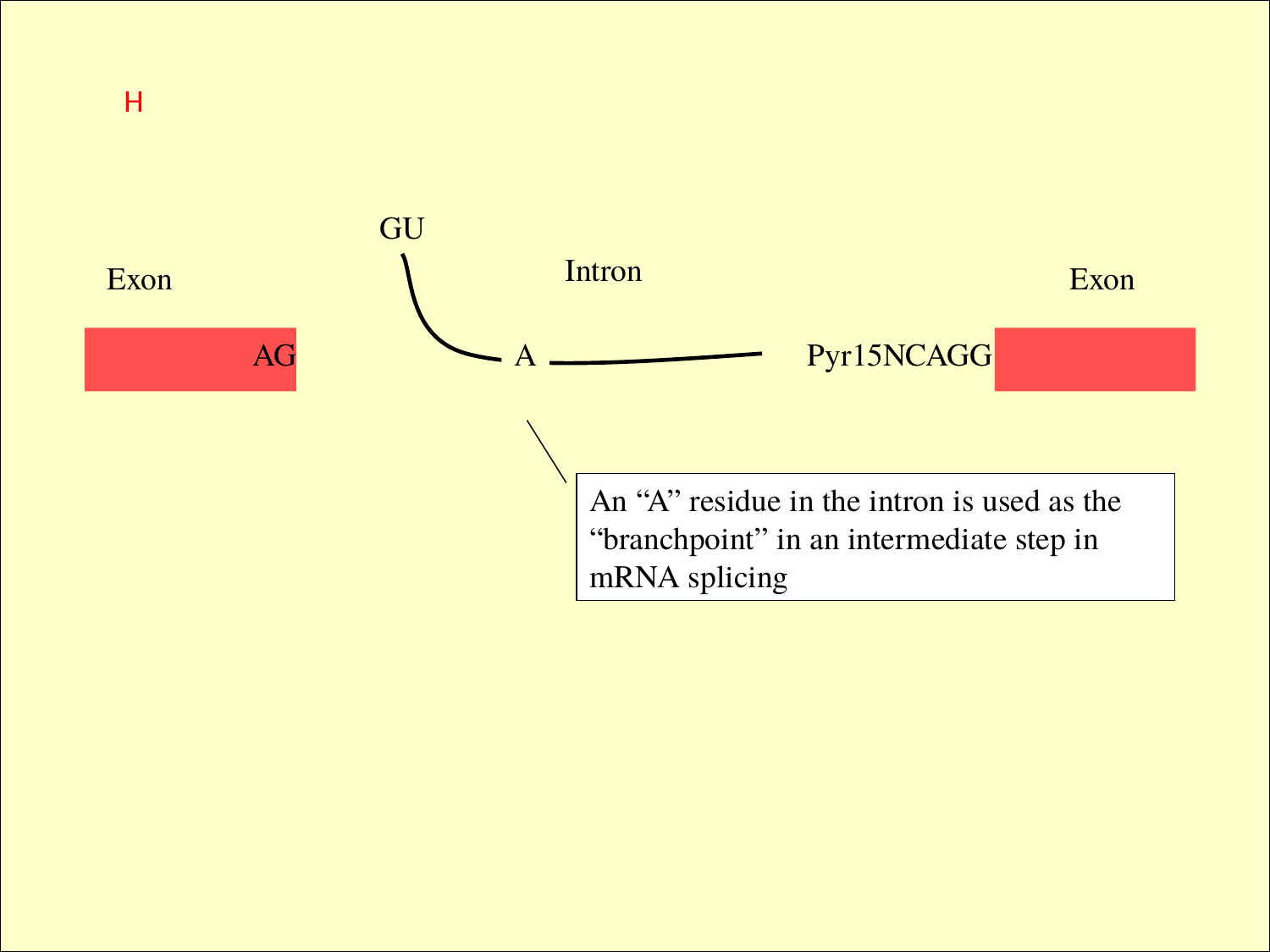

H
GU
Intron
Exon
Exon

 AG
A
Pyr15NCAGG

An “A” residue in the intron is used as the “branchpoint” in an intermediate step in mRNA splicing